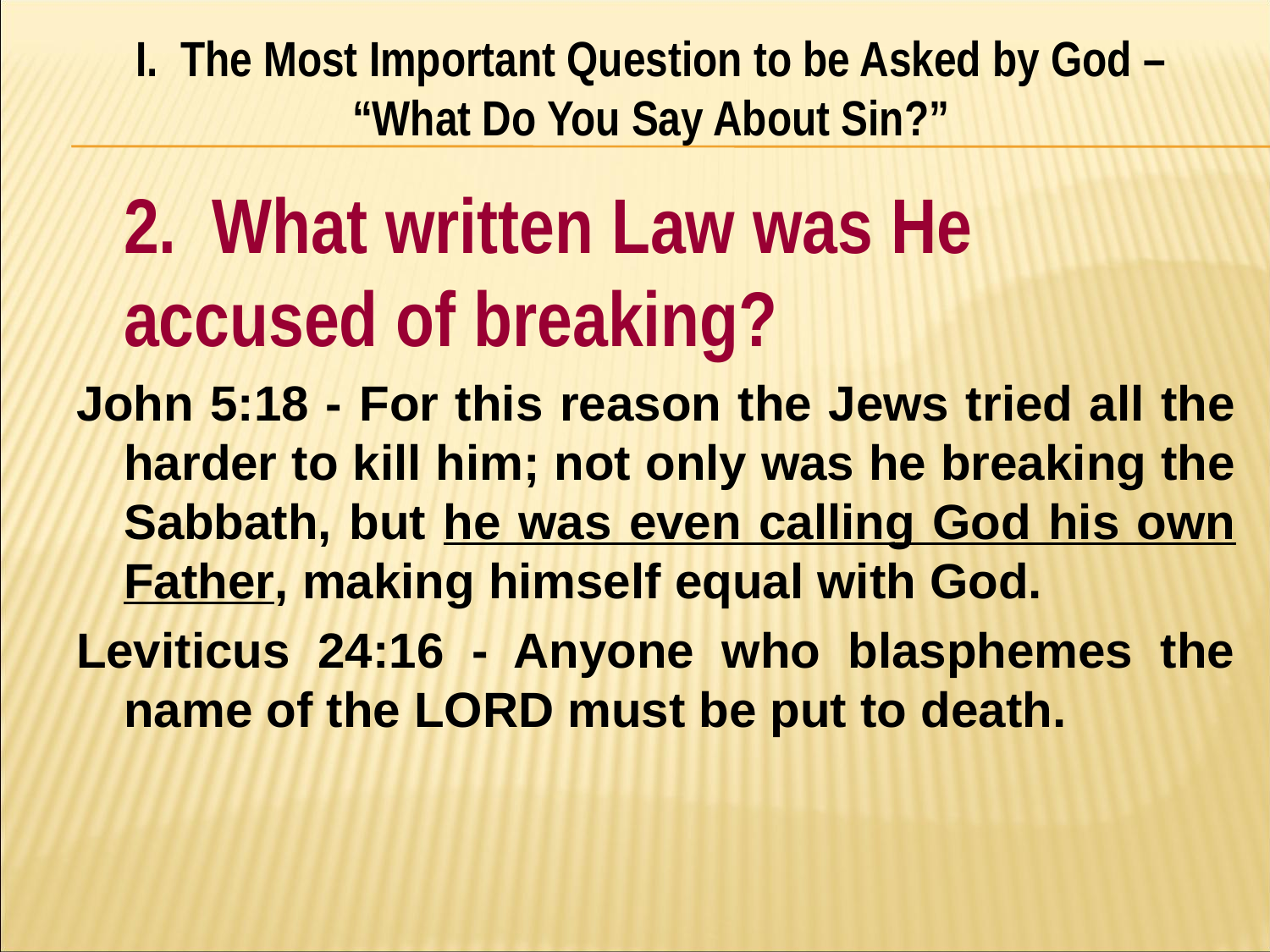

I.  The Most Important Question to be Asked by God – “What Do You Say About Sin?”
#
	2.  What written Law was He 	accused of breaking?
John 5:18 - For this reason the Jews tried all the harder to kill him; not only was he breaking the Sabbath, but he was even calling God his own Father, making himself equal with God.
Leviticus 24:16 - Anyone who blasphemes the name of the LORD must be put to death.